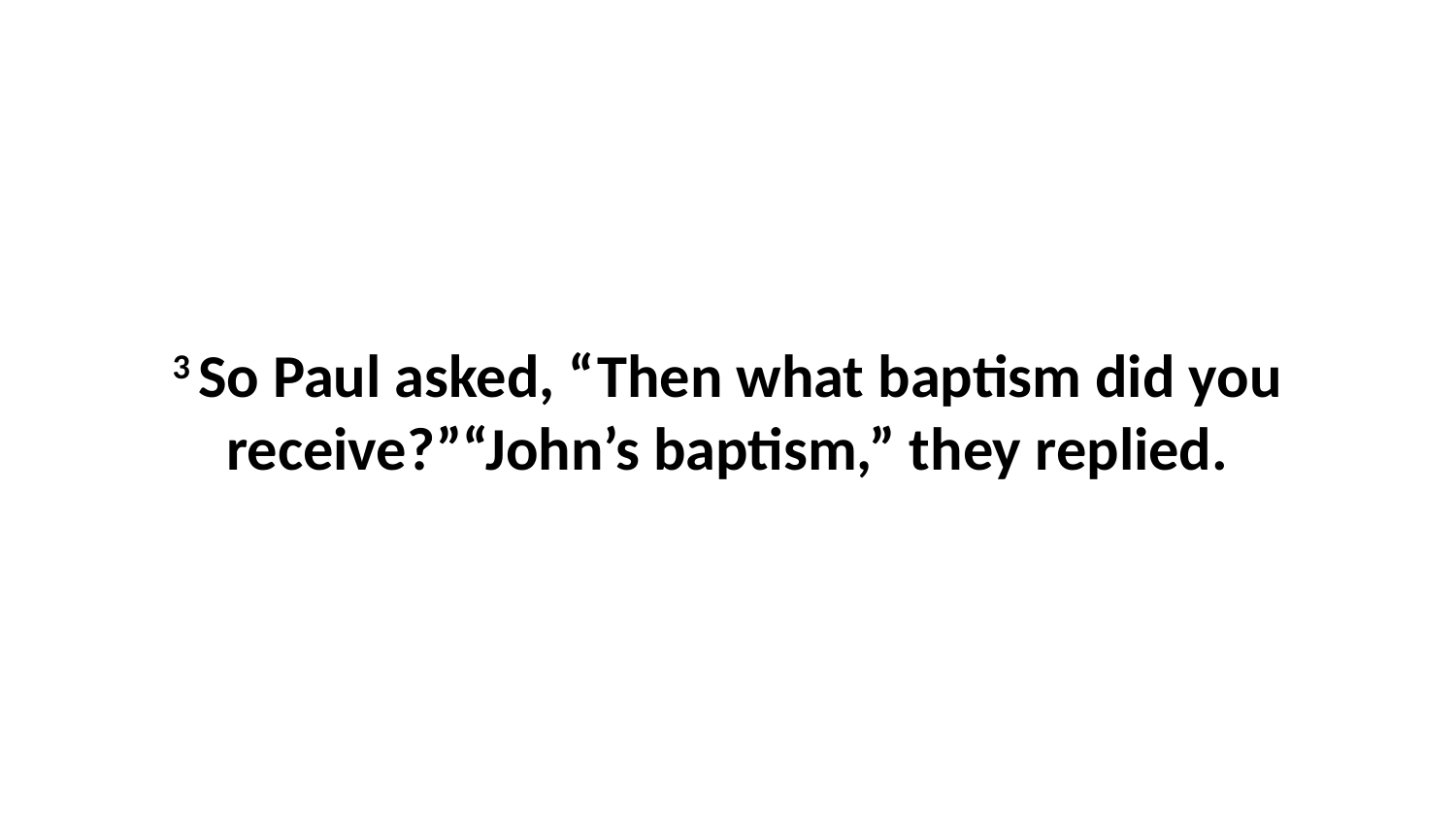

3 So Paul asked, “Then what baptism did you receive?”“John’s baptism,” they replied.